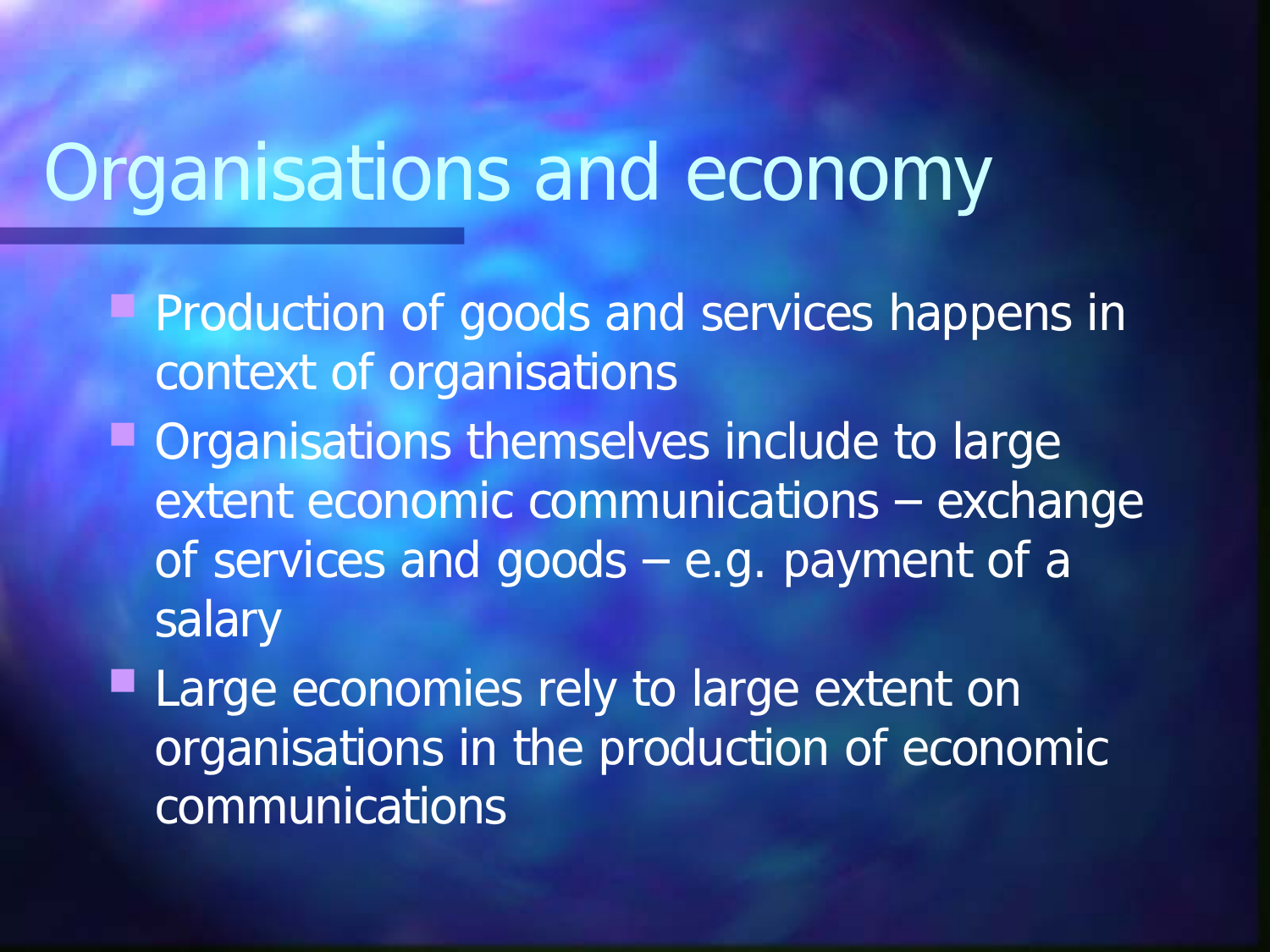

# Organisations and economy
Production of goods and services happens in context of organisations
Organisations themselves include to large extent economic communications – exchange of services and goods – e.g. payment of a salary
Large economies rely to large extent on organisations in the production of economic communications